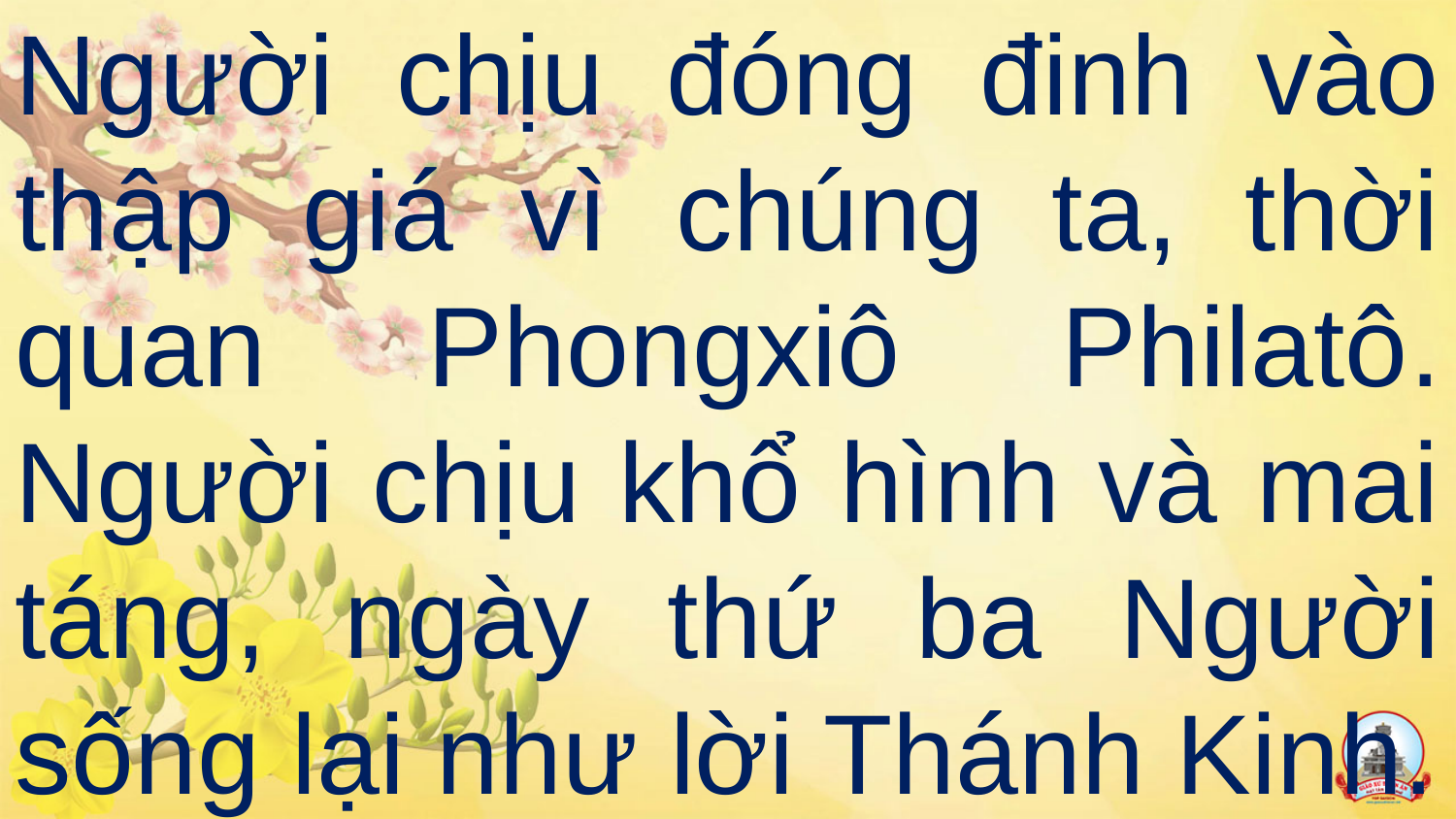

# Người chịu đóng đinh vào thập giá vì chúng ta, thời quan Phongxiô Philatô. Người chịu khổ hình và mai táng, ngày thứ ba Người sống lại như lời Thánh Kinh.